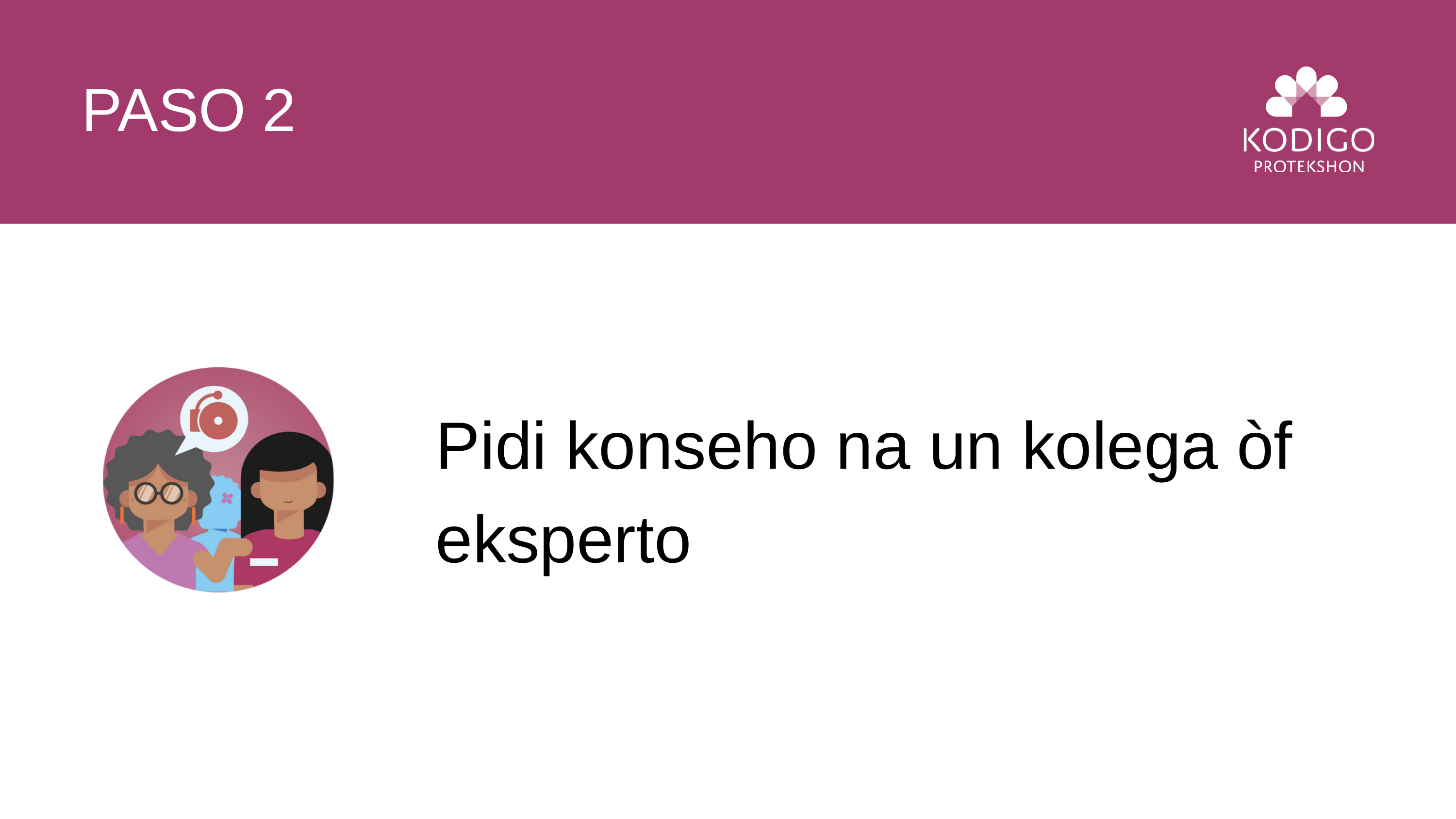

PASO 2

Pidi konseho na un kolega òf eksperto